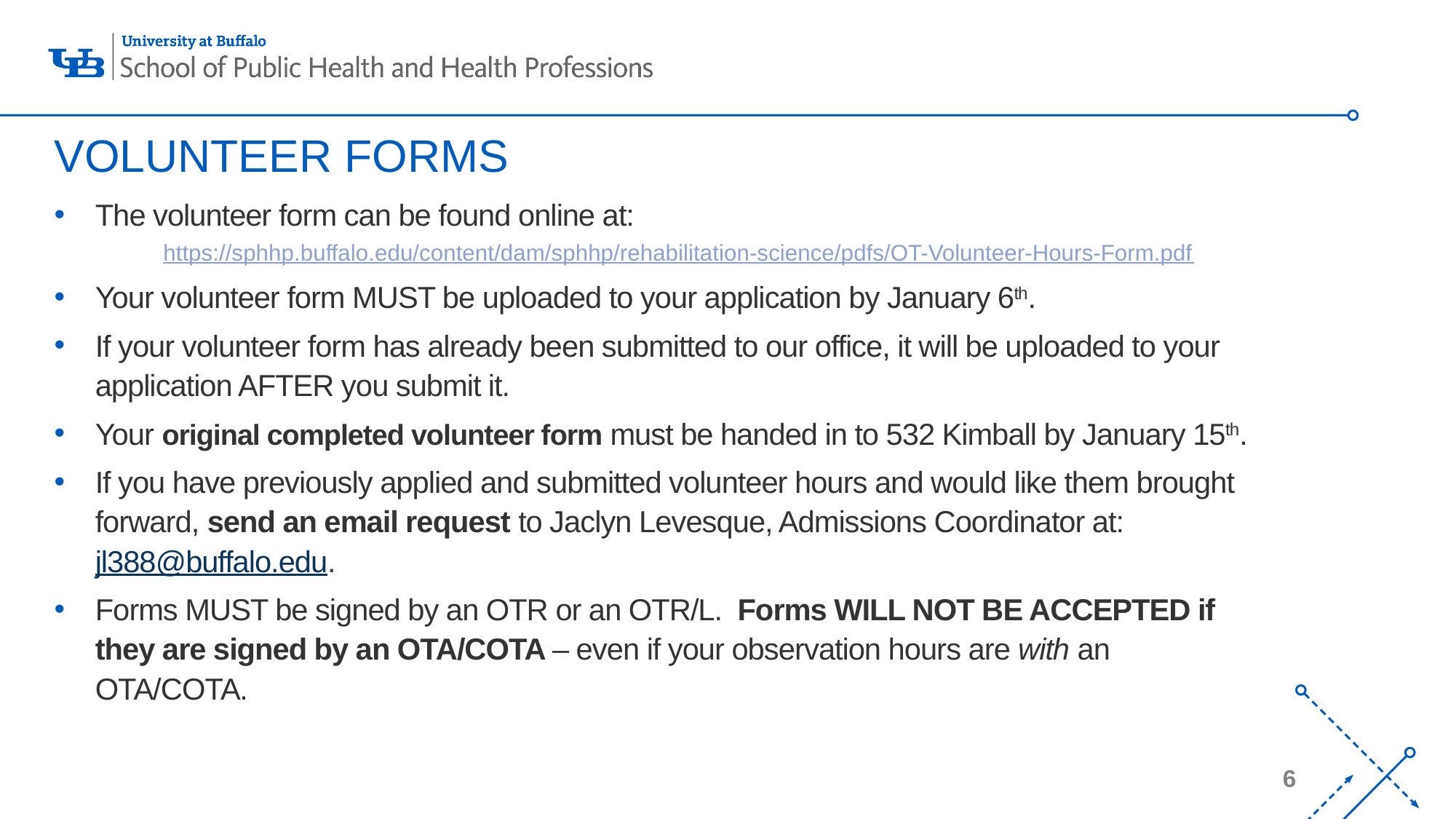

# VOLUNTEER FORMS
The volunteer form can be found online at:
https://sphhp.buffalo.edu/content/dam/sphhp/rehabilitation-science/pdfs/OT-Volunteer-Hours-Form.pdf
Your volunteer form MUST be uploaded to your application by January 6th.
If your volunteer form has already been submitted to our office, it will be uploaded to your application AFTER you submit it.
Your original completed volunteer form must be handed in to 532 Kimball by January 15th.
If you have previously applied and submitted volunteer hours and would like them brought forward, send an email request to Jaclyn Levesque, Admissions Coordinator at: jl388@buffalo.edu.
Forms MUST be signed by an OTR or an OTR/L.  Forms WILL NOT BE ACCEPTED if they are signed by an OTA/COTA – even if your observation hours are with an OTA/COTA.